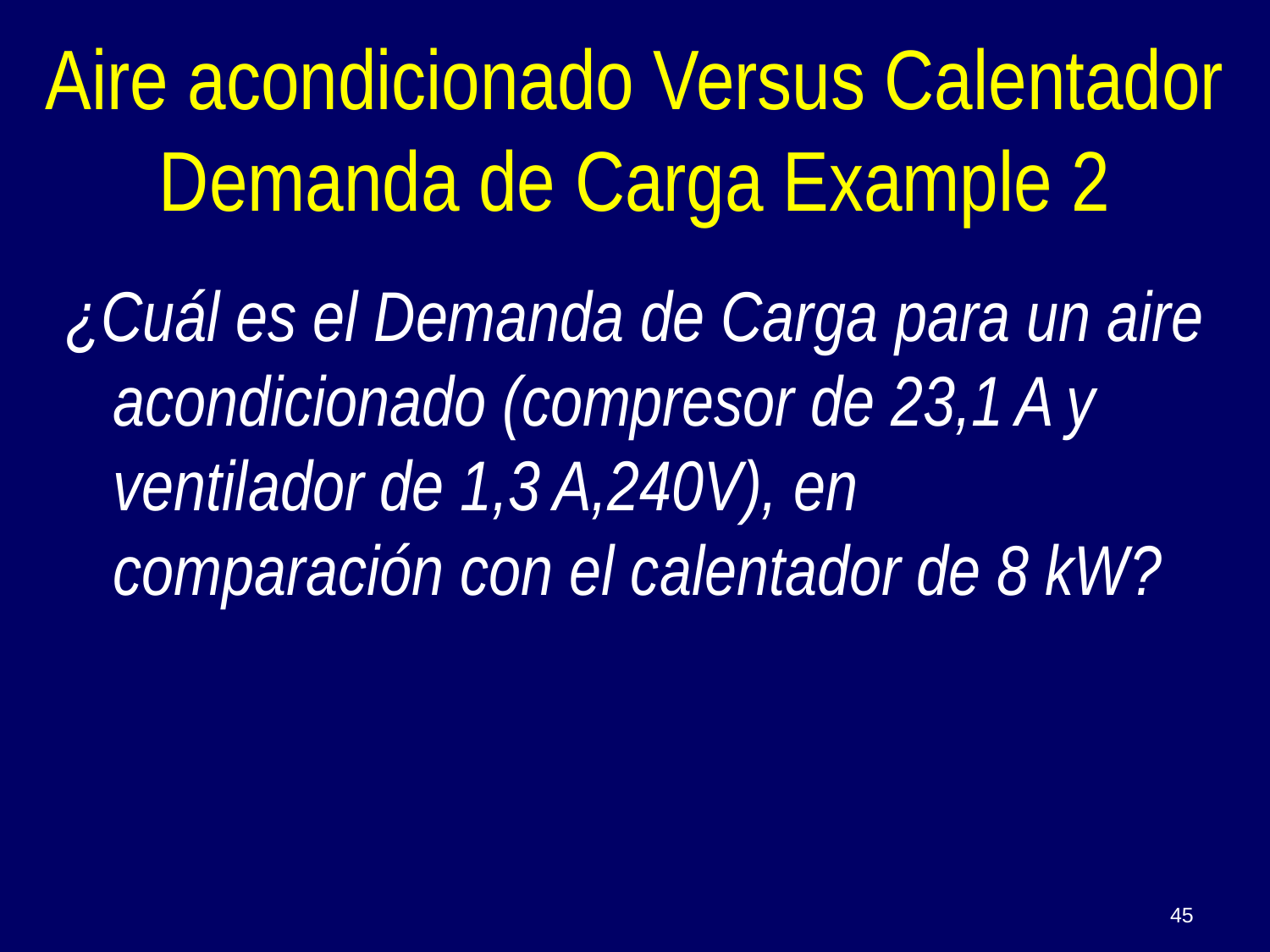

Aire acondicionado Versus Calentador
Demanda de Carga Example 2
¿Cuál es el Demanda de Carga para un aire acondicionado (compresor de 23,1 A y ventilador de 1,3 A,240V), en comparación con el calentador de 8 kW?
45